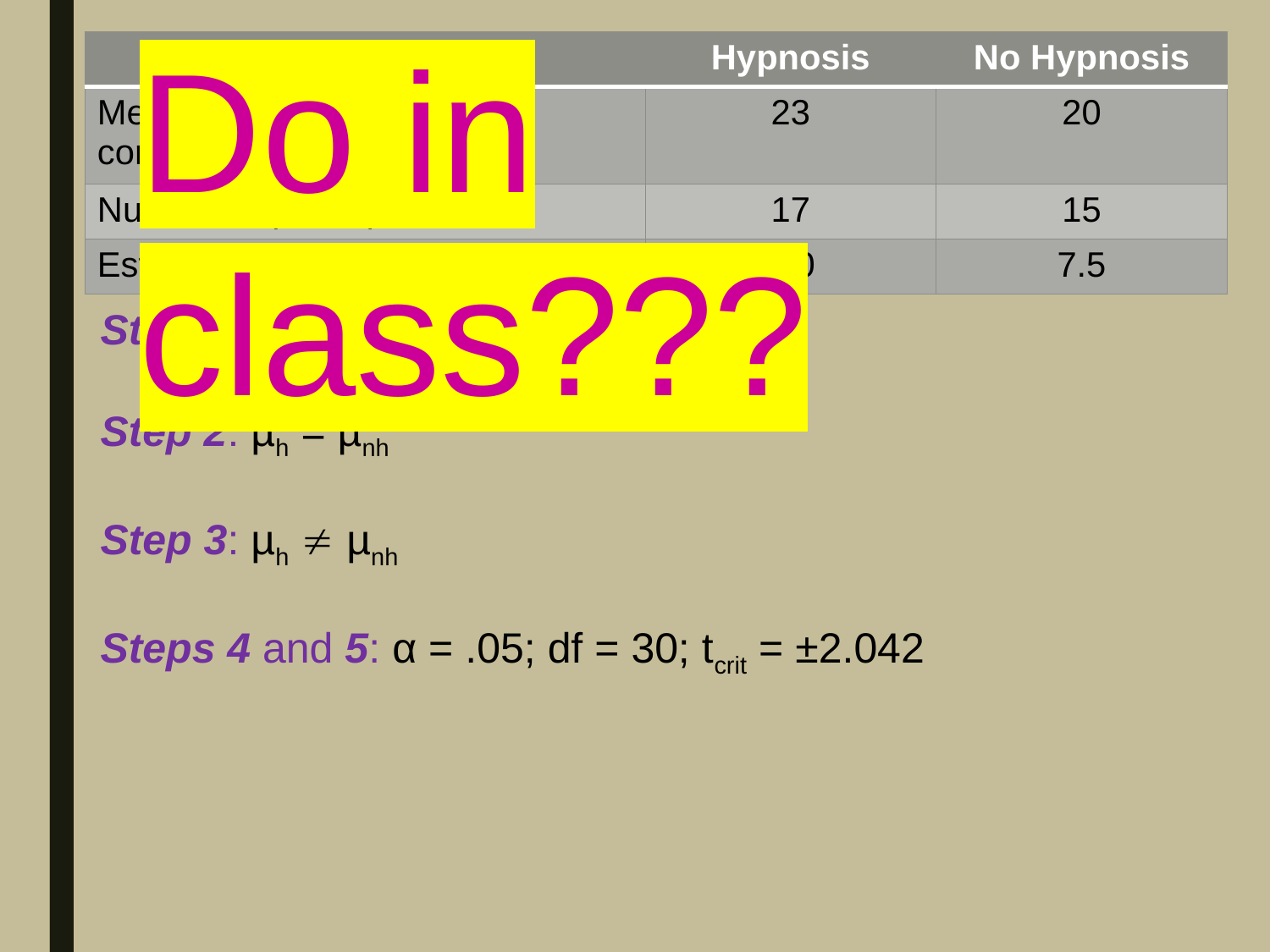

Do in class???
|  | Hypnosis | No Hypnosis |
| --- | --- | --- |
| Mean number of questions correct | 23 | 20 |
| Number of participants | 17 | 15 |
| Estimated Variance | 9.0 | 7.5 |
Step 1: Run a two-tailed test

Step 2: µh = µnh

Step 3: µh ≠ µnh

Steps 4 and 5: α = .05; df = 30; tcrit = ±2.042